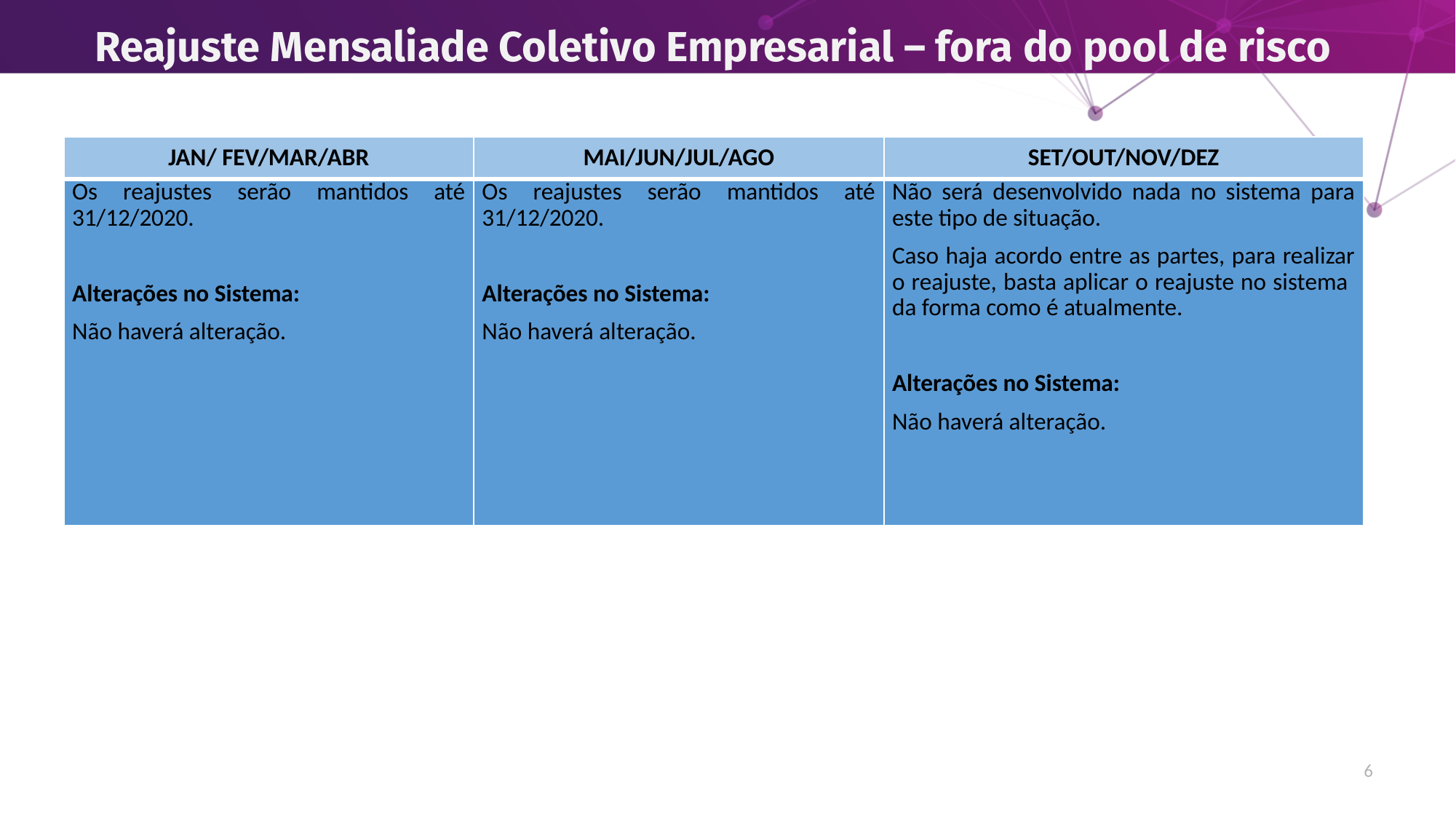

# Reajuste Mensaliade Coletivo Empresarial – fora do pool de risco
| JAN/ FEV/MAR/ABR | MAI/JUN/JUL/AGO | SET/OUT/NOV/DEZ |
| --- | --- | --- |
| Os reajustes serão mantidos até 31/12/2020.   Alterações no Sistema: Não haverá alteração. | Os reajustes serão mantidos até 31/12/2020.   Alterações no Sistema: Não haverá alteração. | Não será desenvolvido nada no sistema para este tipo de situação. Caso haja acordo entre as partes, para realizar o reajuste, basta aplicar o reajuste no sistema da forma como é atualmente.   Alterações no Sistema: Não haverá alteração. |
6